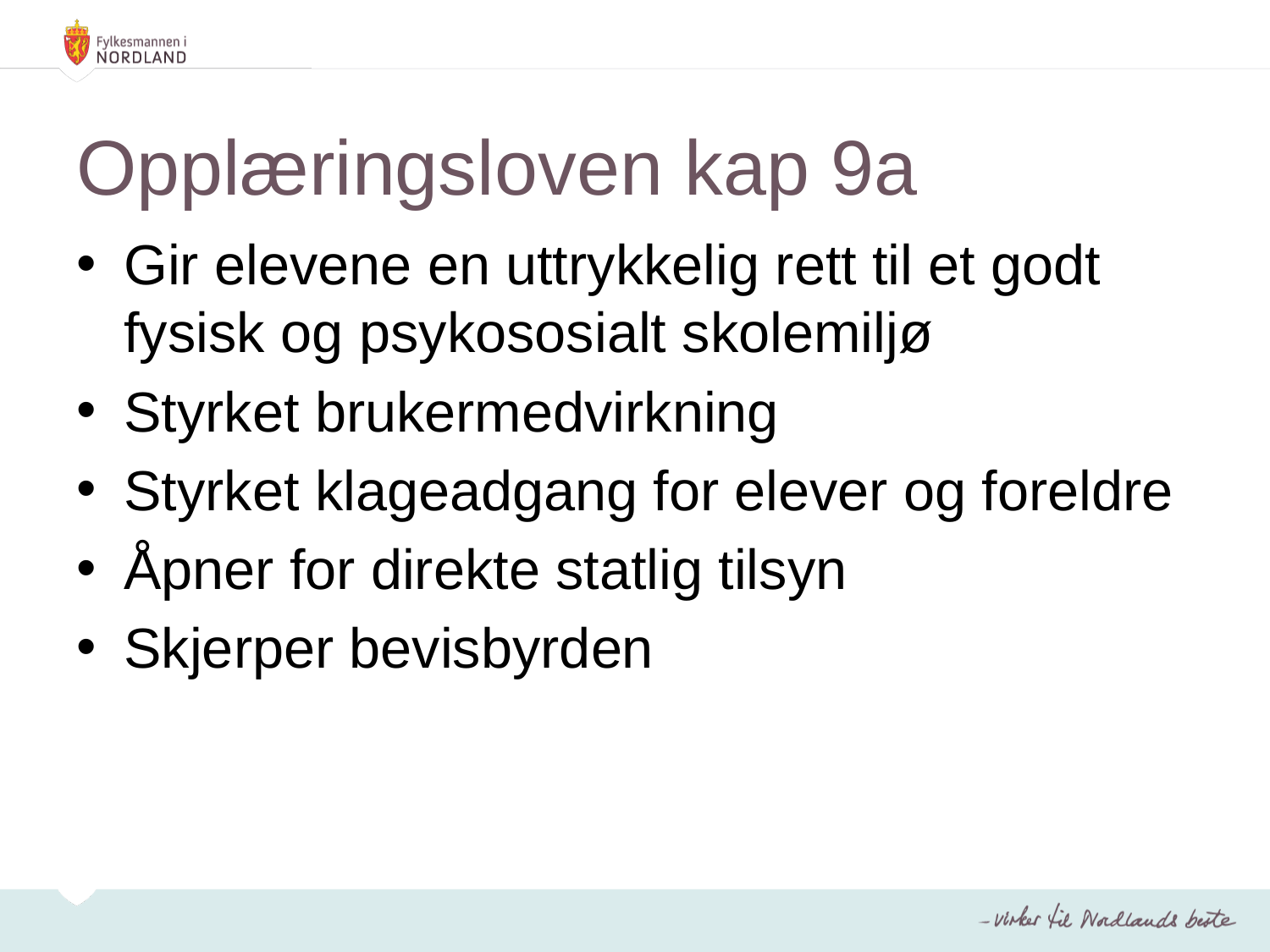

# Opplæringsloven kap 9a
Gir elevene en uttrykkelig rett til et godt fysisk og psykososialt skolemiljø
Styrket brukermedvirkning
Styrket klageadgang for elever og foreldre
Åpner for direkte statlig tilsyn
Skjerper bevisbyrden